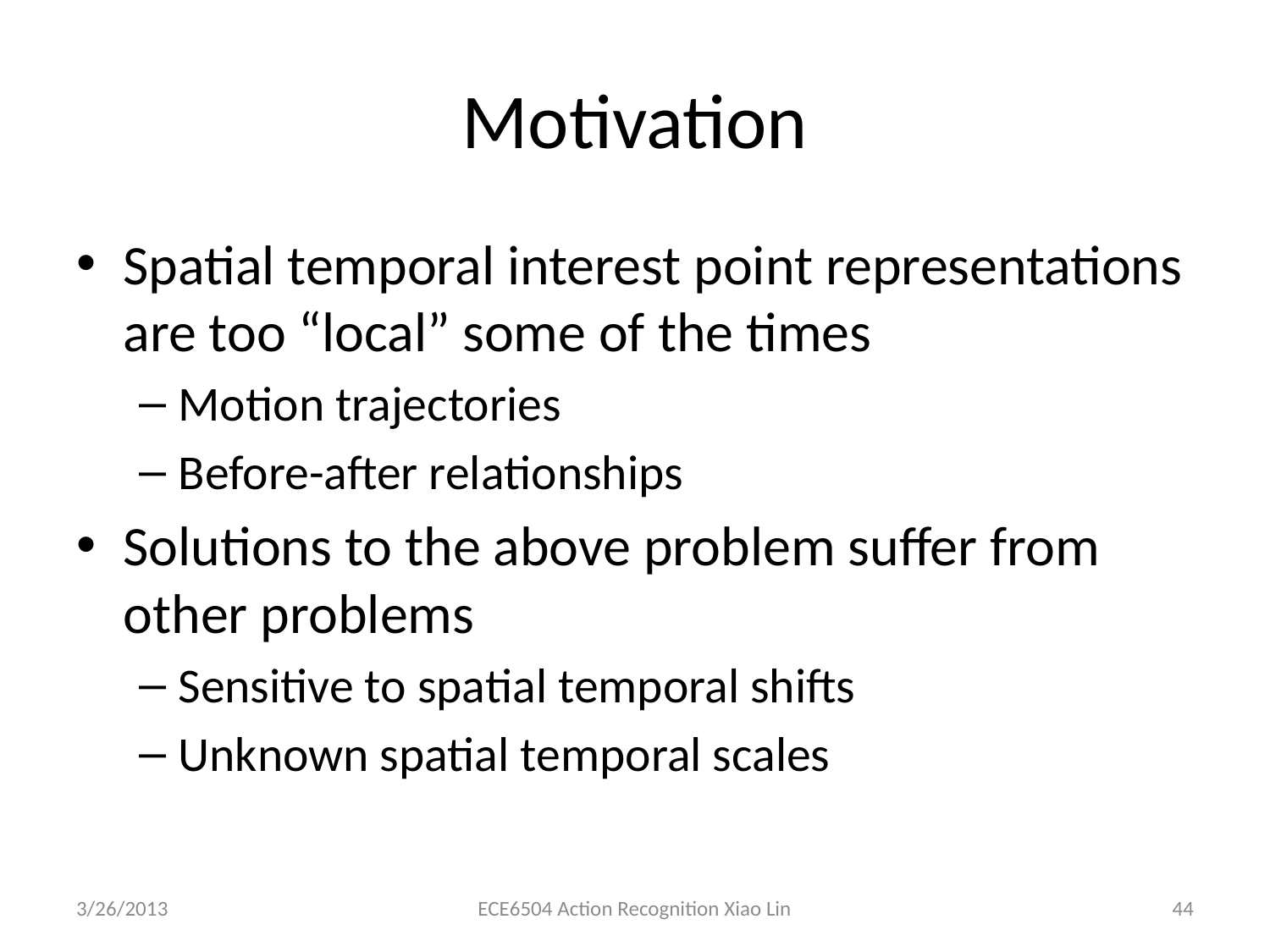

# Motivation
Spatial temporal interest point representations are too “local” some of the times
Motion trajectories
Before-after relationships
Solutions to the above problem suffer from other problems
Sensitive to spatial temporal shifts
Unknown spatial temporal scales

3/26/2013
ECE6504 Action Recognition Xiao Lin
44